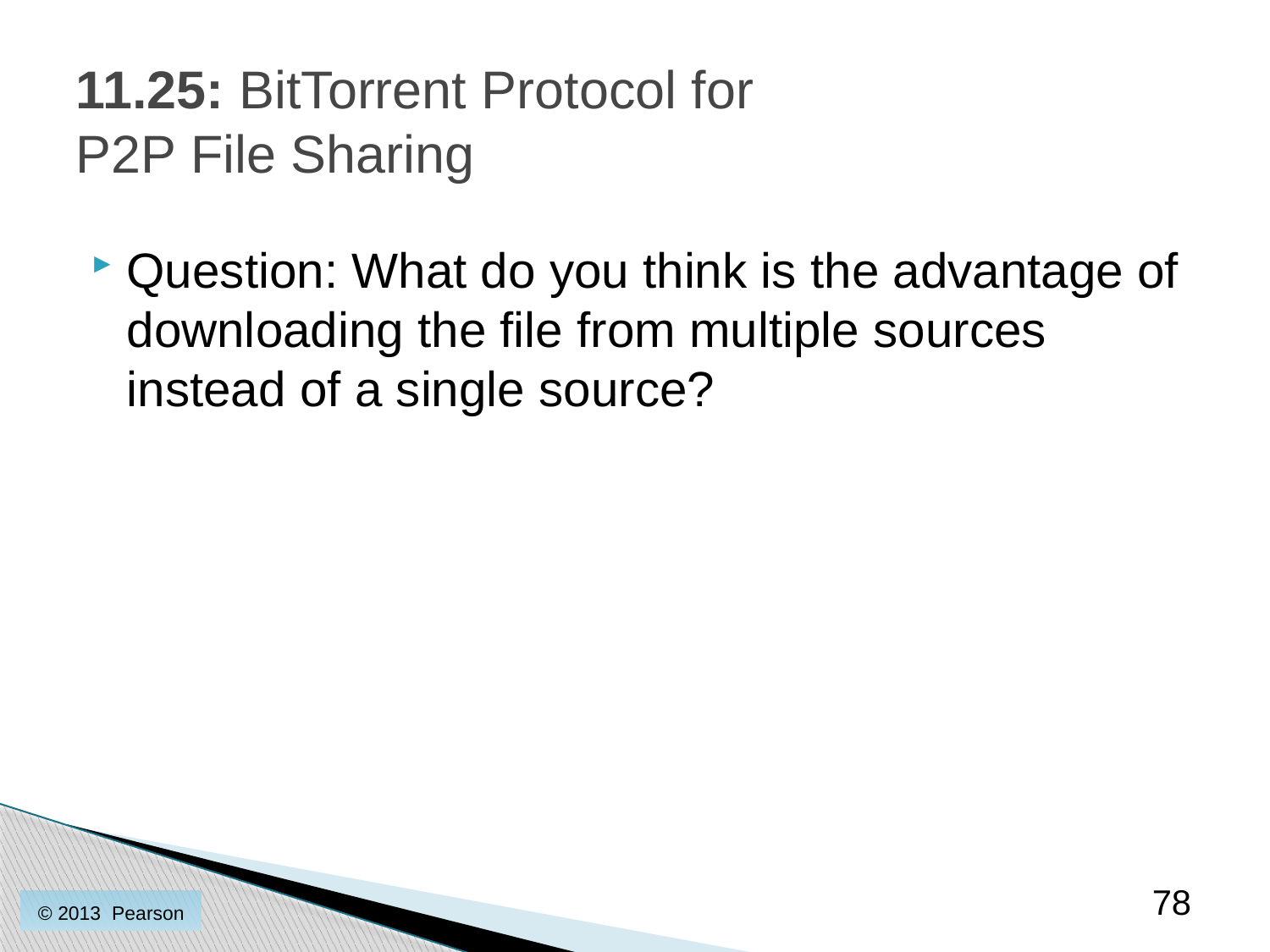

# 11.25: BitTorrent Protocol for P2P File Sharing
Question: What do you think is the advantage of downloading the file from multiple sources instead of a single source?
78
© 2013  Pearson